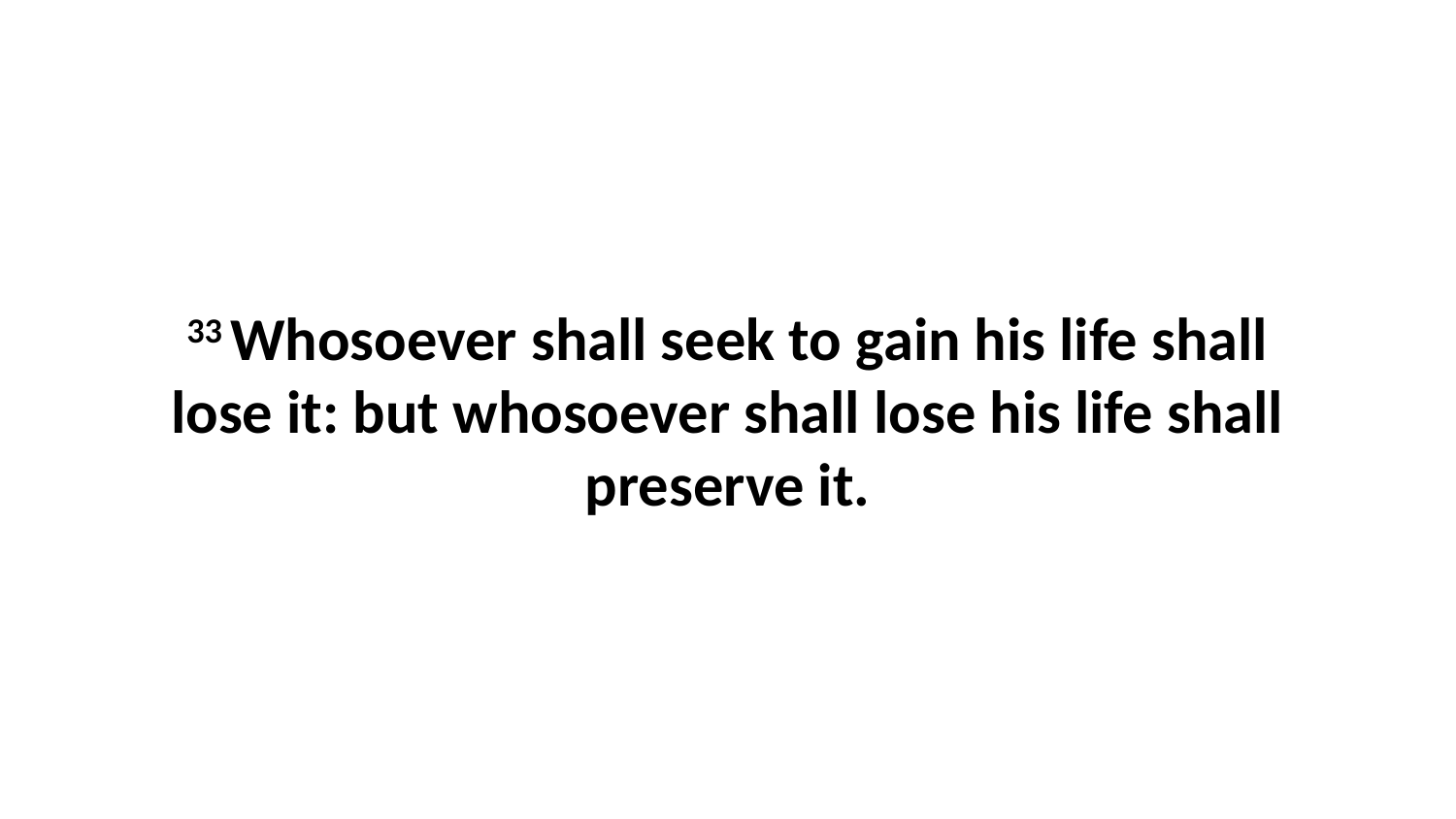

33 Whosoever shall seek to gain his life shall lose it: but whosoever shall lose his life shall preserve it.